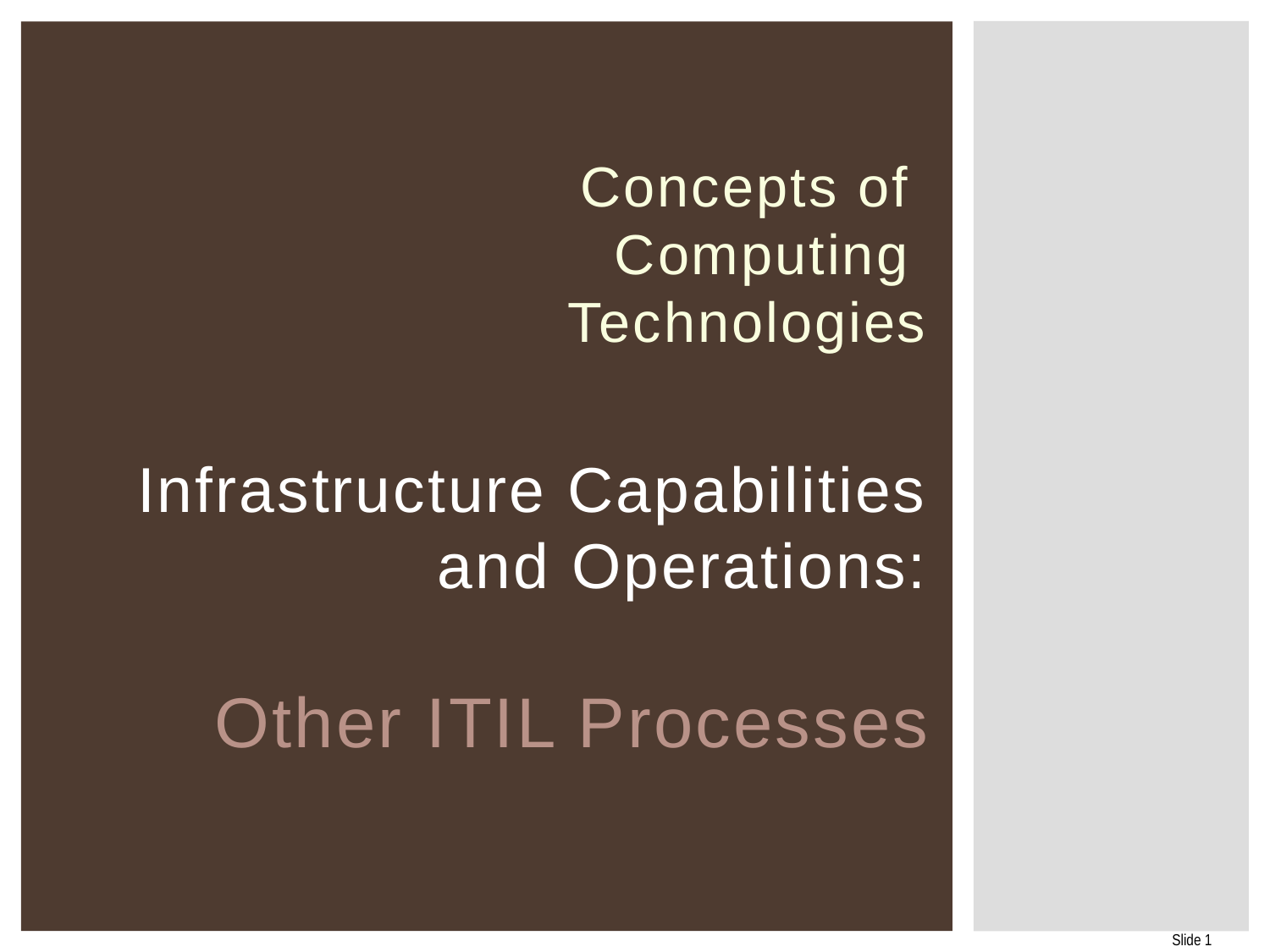

# Concepts of Computing Technologies Infrastructure Capabilities and Operations: Other ITIL Processes